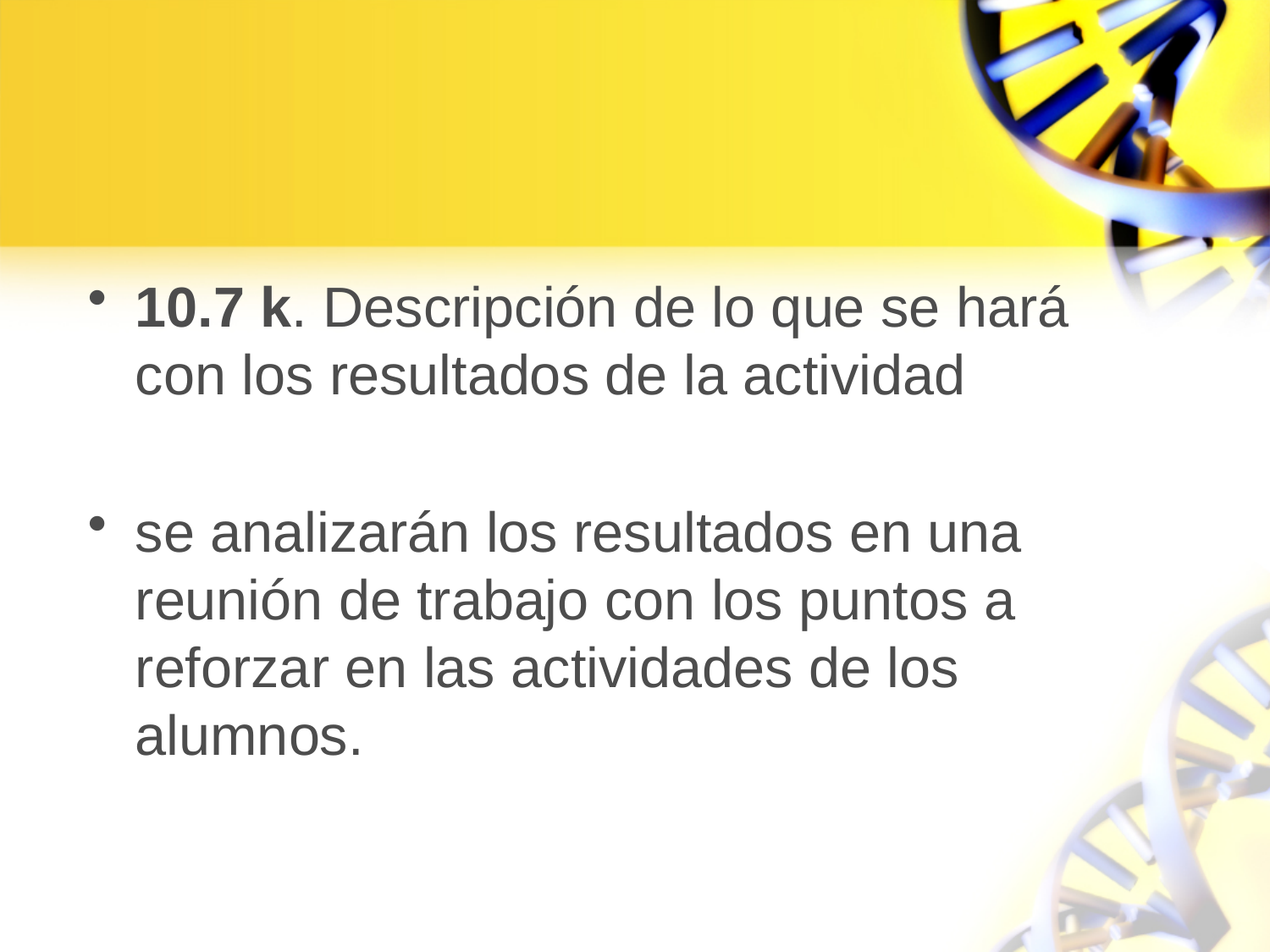

10.7 k. Descripción de lo que se hará con los resultados de la actividad

se analizarán los resultados en una reunión de trabajo con los puntos a reforzar en las actividades de los alumnos.